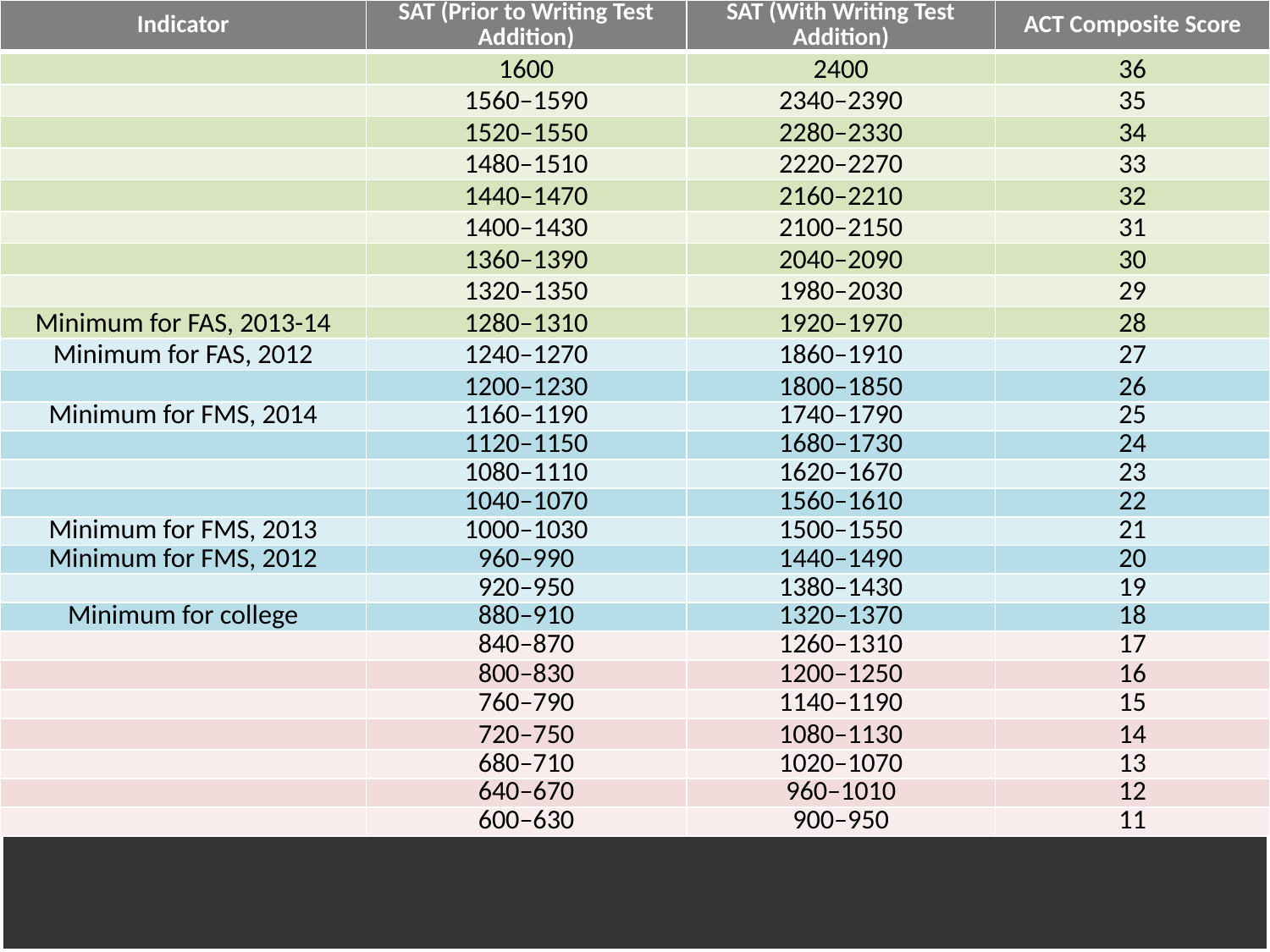

| Indicator | SAT (Prior to Writing Test Addition) | SAT (With Writing Test Addition) | ACT Composite Score |
| --- | --- | --- | --- |
|  | 1600 | 2400 | 36 |
|  | 1560–1590 | 2340–2390 | 35 |
|  | 1520–1550 | 2280–2330 | 34 |
|  | 1480–1510 | 2220–2270 | 33 |
|  | 1440–1470 | 2160–2210 | 32 |
|  | 1400–1430 | 2100–2150 | 31 |
|  | 1360–1390 | 2040–2090 | 30 |
|  | 1320–1350 | 1980–2030 | 29 |
| Minimum for FAS, 2013-14 | 1280–1310 | 1920–1970 | 28 |
| Minimum for FAS, 2012 | 1240–1270 | 1860–1910 | 27 |
|  | 1200–1230 | 1800–1850 | 26 |
| Minimum for FMS, 2014 | 1160–1190 | 1740–1790 | 25 |
|  | 1120–1150 | 1680–1730 | 24 |
|  | 1080–1110 | 1620–1670 | 23 |
|  | 1040–1070 | 1560–1610 | 22 |
| Minimum for FMS, 2013 | 1000–1030 | 1500–1550 | 21 |
| Minimum for FMS, 2012 | 960–990 | 1440–1490 | 20 |
|  | 920–950 | 1380–1430 | 19 |
| Minimum for college | 880–910 | 1320–1370 | 18 |
|  | 840–870 | 1260–1310 | 17 |
|  | 800–830 | 1200–1250 | 16 |
|  | 760–790 | 1140–1190 | 15 |
|  | 720–750 | 1080–1130 | 14 |
|  | 680–710 | 1020–1070 | 13 |
|  | 640–670 | 960–1010 | 12 |
|  | 600–630 | 900–950 | 11 |
#